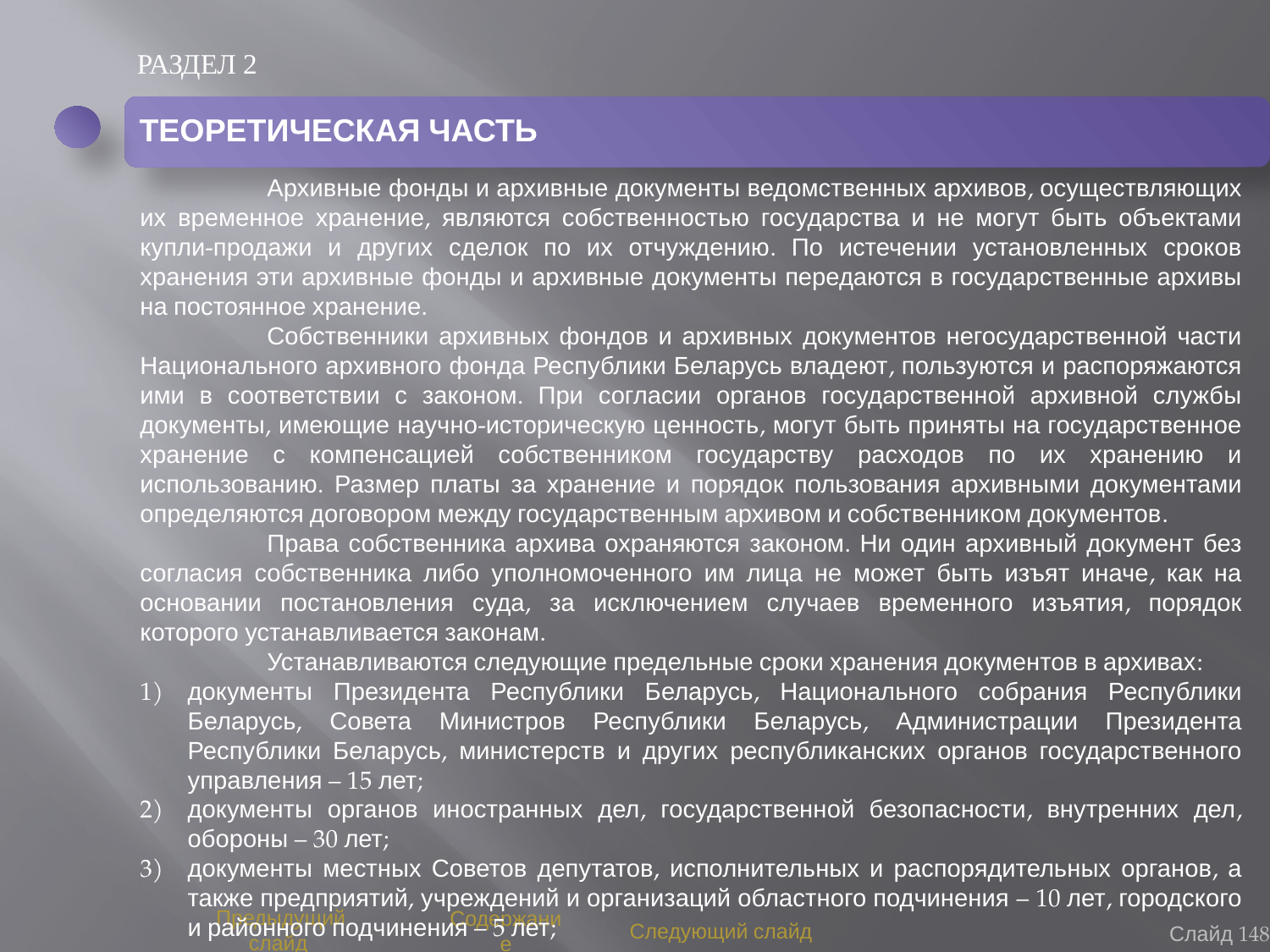

РАЗДЕЛ 2

ТЕОРЕТИЧЕСКАЯ ЧАСТЬ

	Архивные фонды и архивные документы ведомственных архивов, осуществляющих их временное хранение, являются собственностью государства и не могут быть объектами купли-продажи и других сделок по их отчуждению. По истечении установленных сроков хранения эти архивные фонды и архивные документы передаются в государственные архивы на постоянное хранение.
	Собственники архивных фондов и архивных документов негосударственной части Национального архивного фонда Республики Беларусь владеют, пользуются и распоряжаются ими в соответствии с законом. При согласии органов государственной архивной службы документы, имеющие научно-историческую ценность, могут быть приняты на государственное хранение с компенсацией собственником государству расходов по их хранению и использованию. Размер платы за хранение и порядок пользования архивными документами определяются договором между государственным архивом и собственником документов.
	Права собственника архива охраняются законом. Ни один архивный документ без согласия собственника либо уполномоченного им лица не может быть изъят иначе, как на основании постановления суда, за исключением случаев временного изъятия, порядок которого устанавливается законам.
	Устанавливаются следующие предельные сроки хранения документов в архивах:
документы Президента Республики Беларусь, Национального собрания Республики Беларусь, Совета Министров Республики Беларусь, Администрации Президента Республики Беларусь, министерств и других республиканских органов государственного управления – 15 лет;
документы органов иностранных дел, государственной безопасности, внутренних дел, обороны – 30 лет;
документы местных Советов депутатов, исполнительных и распорядительных органов, а также предприятий, учреждений и организаций областного подчинения – 10 лет, городского и районного подчинения – 5 лет;
Слайд 148
Предыдущий слайд
Содержание
Следующий слайд